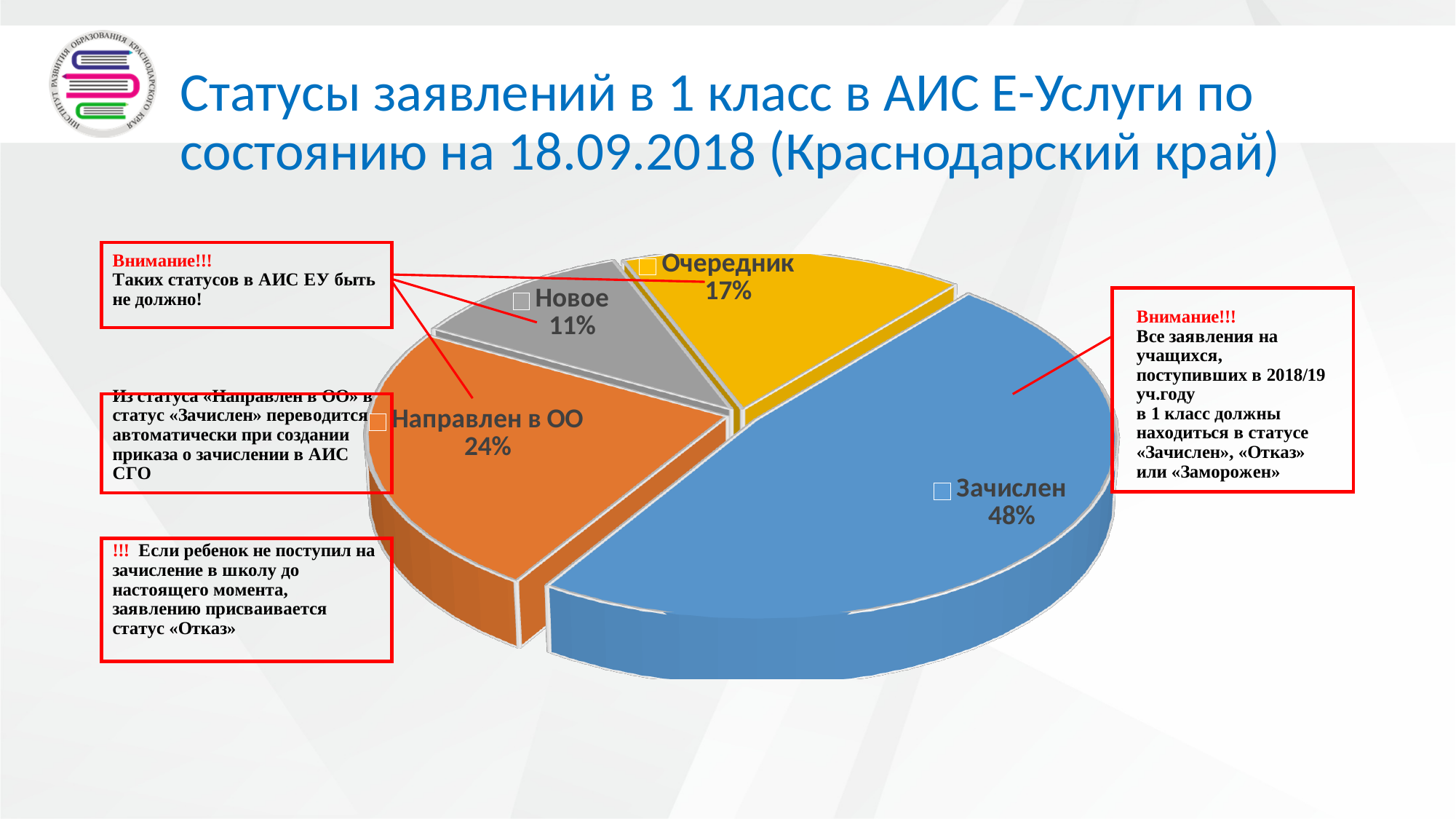

# Статусы заявлений в 1 класс в АИС Е-Услуги по состоянию на 18.09.2018 (Краснодарский край)

[unsupported chart]